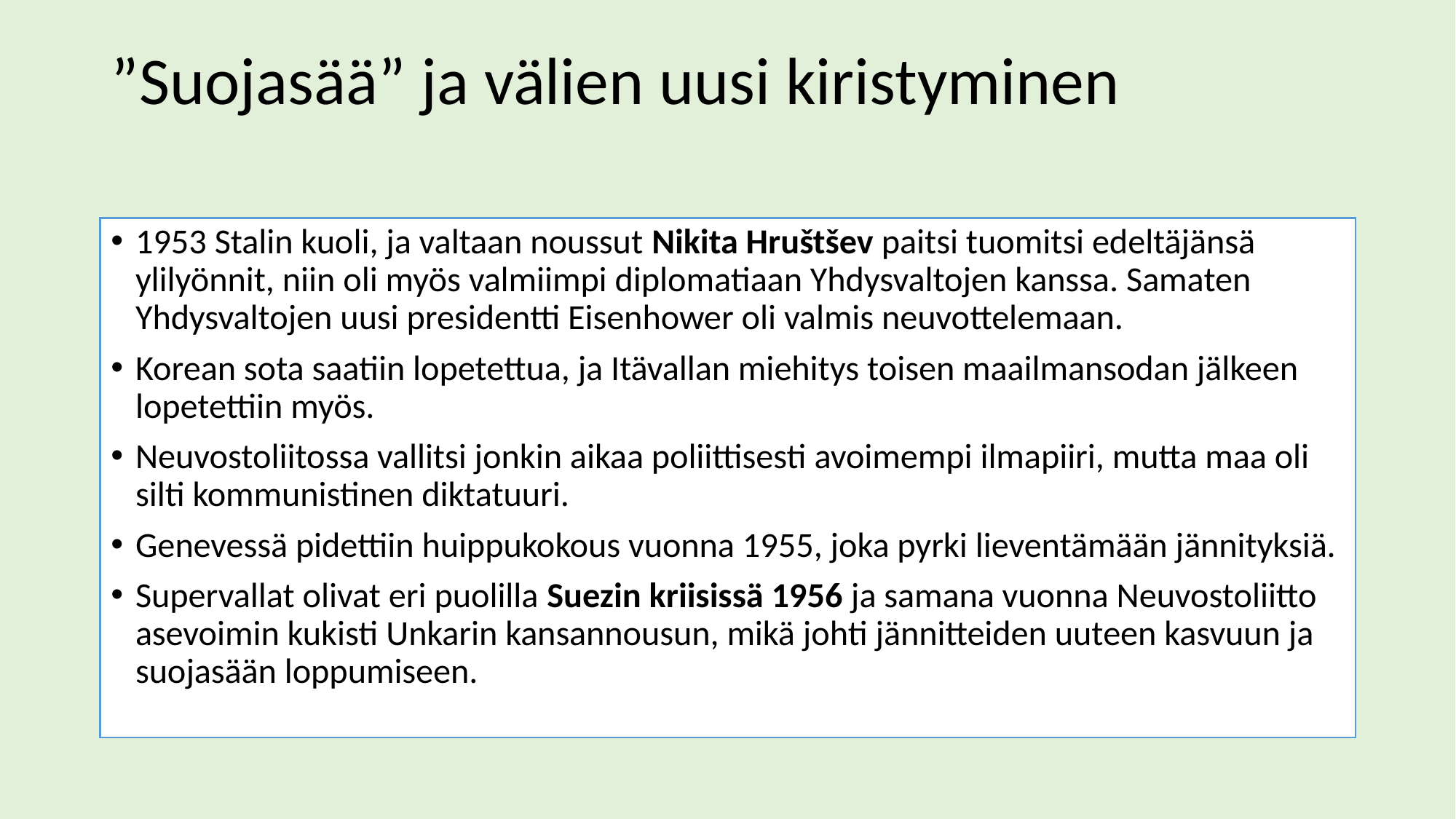

# ”Suojasää” ja välien uusi kiristyminen
1953 Stalin kuoli, ja valtaan noussut Nikita Hruštšev paitsi tuomitsi edeltäjänsä ylilyönnit, niin oli myös valmiimpi diplomatiaan Yhdysvaltojen kanssa. Samaten Yhdysvaltojen uusi presidentti Eisenhower oli valmis neuvottelemaan.
Korean sota saatiin lopetettua, ja Itävallan miehitys toisen maailmansodan jälkeen lopetettiin myös.
Neuvostoliitossa vallitsi jonkin aikaa poliittisesti avoimempi ilmapiiri, mutta maa oli silti kommunistinen diktatuuri.
Genevessä pidettiin huippukokous vuonna 1955, joka pyrki lieventämään jännityksiä.
Supervallat olivat eri puolilla Suezin kriisissä 1956 ja samana vuonna Neuvostoliitto asevoimin kukisti Unkarin kansannousun, mikä johti jännitteiden uuteen kasvuun ja suojasään loppumiseen.